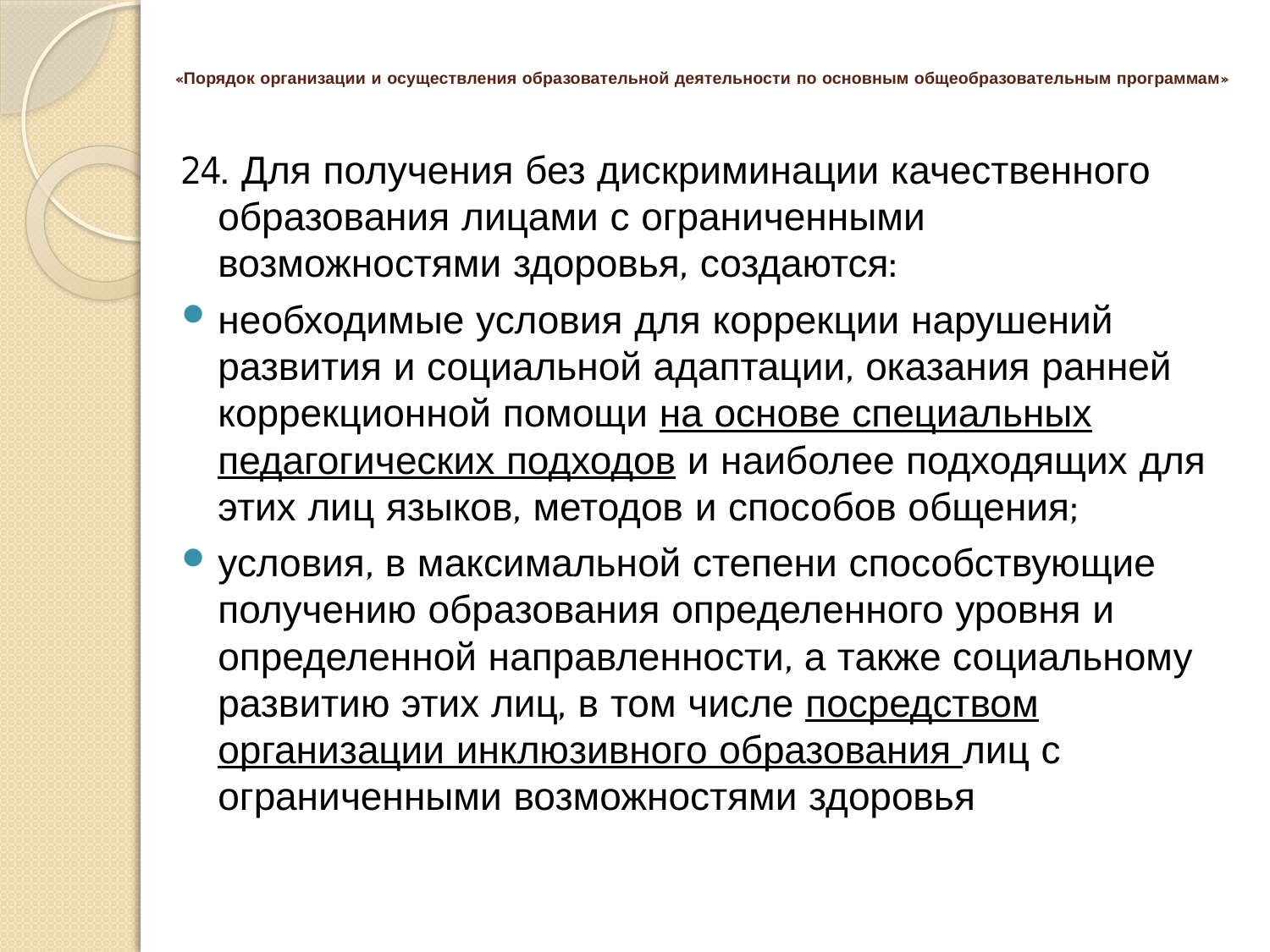

# «Порядок организации и осуществления образовательной деятельности по основным общеобразовательным программам»
24. Для получения без дискриминации качественного образования лицами с ограниченными возможностями здоровья, создаются:
необходимые условия для коррекции нарушений развития и социальной адаптации, оказания ранней коррекционной помощи на основе специальных педагогических подходов и наиболее подходящих для этих лиц языков, методов и способов общения;
условия, в максимальной степени способствующие получению образования определенного уровня и определенной направленности, а также социальному развитию этих лиц, в том числе посредством организации инклюзивного образования лиц с ограниченными возможностями здоровья